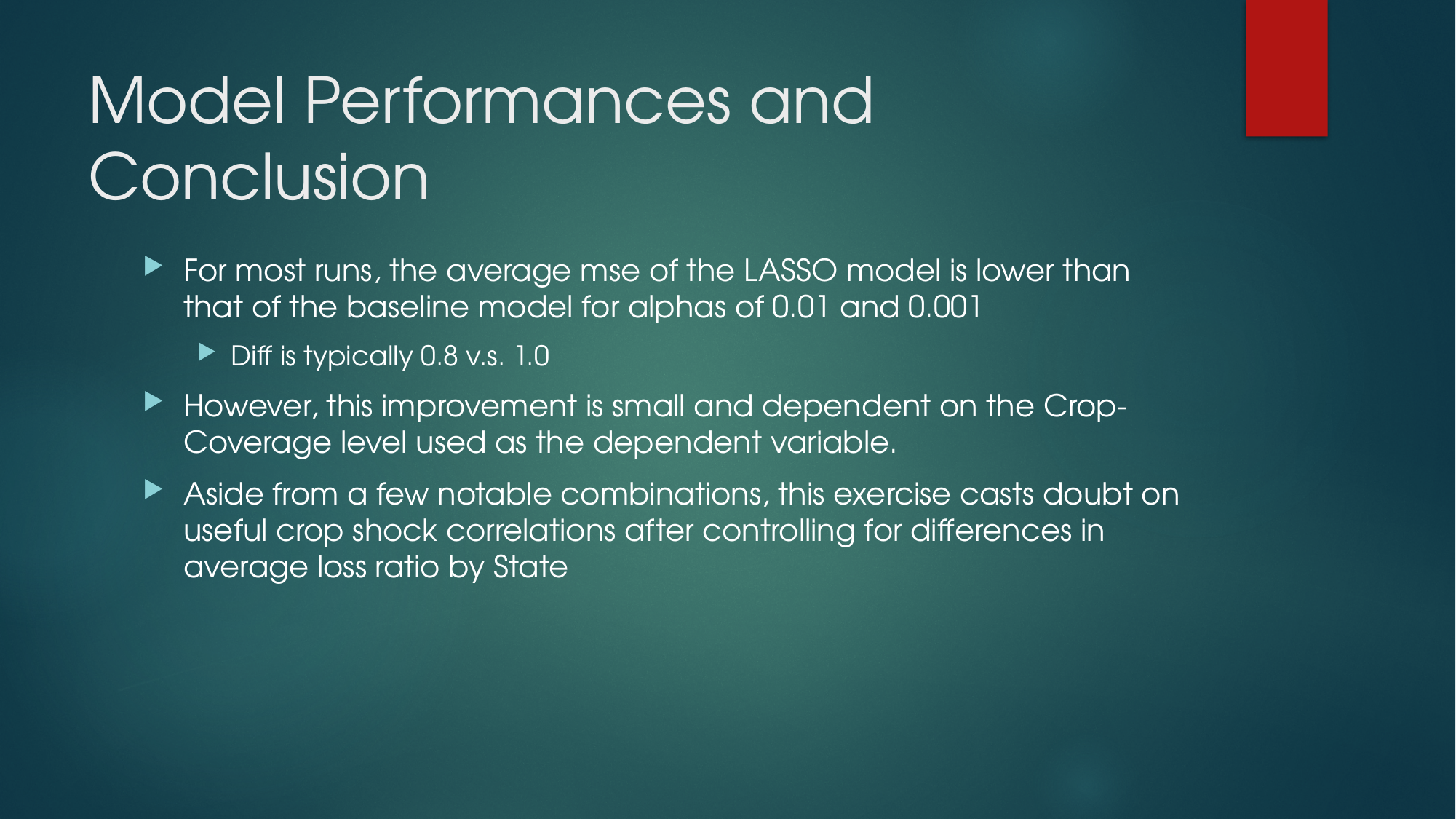

# Model Performances and Conclusion
For most runs, the average mse of the LASSO model is lower than that of the baseline model for alphas of 0.01 and 0.001
Diff is typically 0.8 v.s. 1.0
However, this improvement is small and dependent on the Crop-Coverage level used as the dependent variable.
Aside from a few notable combinations, this exercise casts doubt on useful crop shock correlations after controlling for differences in average loss ratio by State